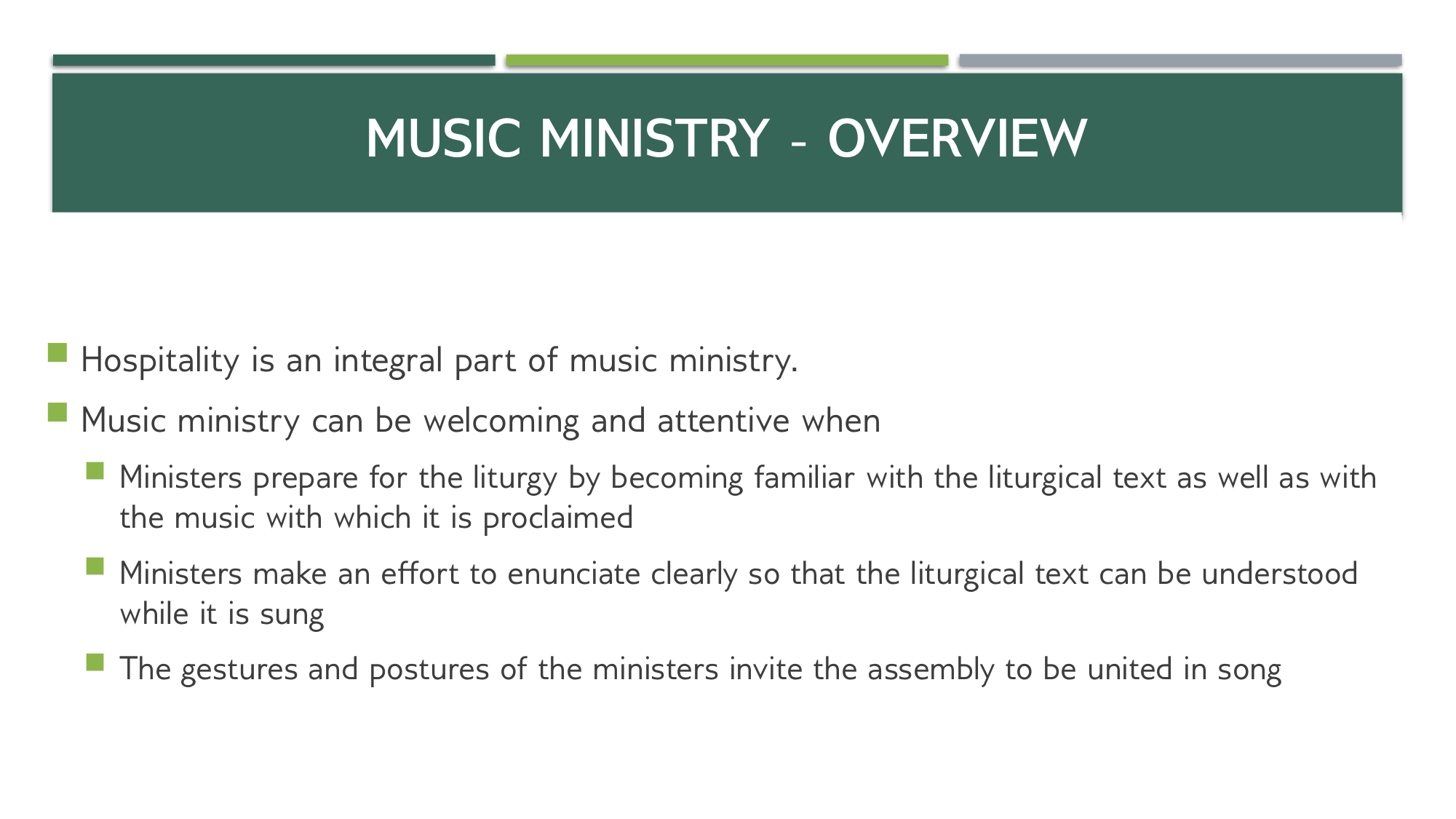

# ACTIVITY

MUSIC MINISTRY - Overview

Hospitality is an integral part of music ministry.
Music ministry can be welcoming and attentive when
Ministers prepare for the liturgy by becoming familiar with the liturgical text as well as with the music with which it is proclaimed
Ministers make an effort to enunciate clearly so that the liturgical text can be understood while it is sung
The gestures and postures of the ministers invite the assembly to be united in song